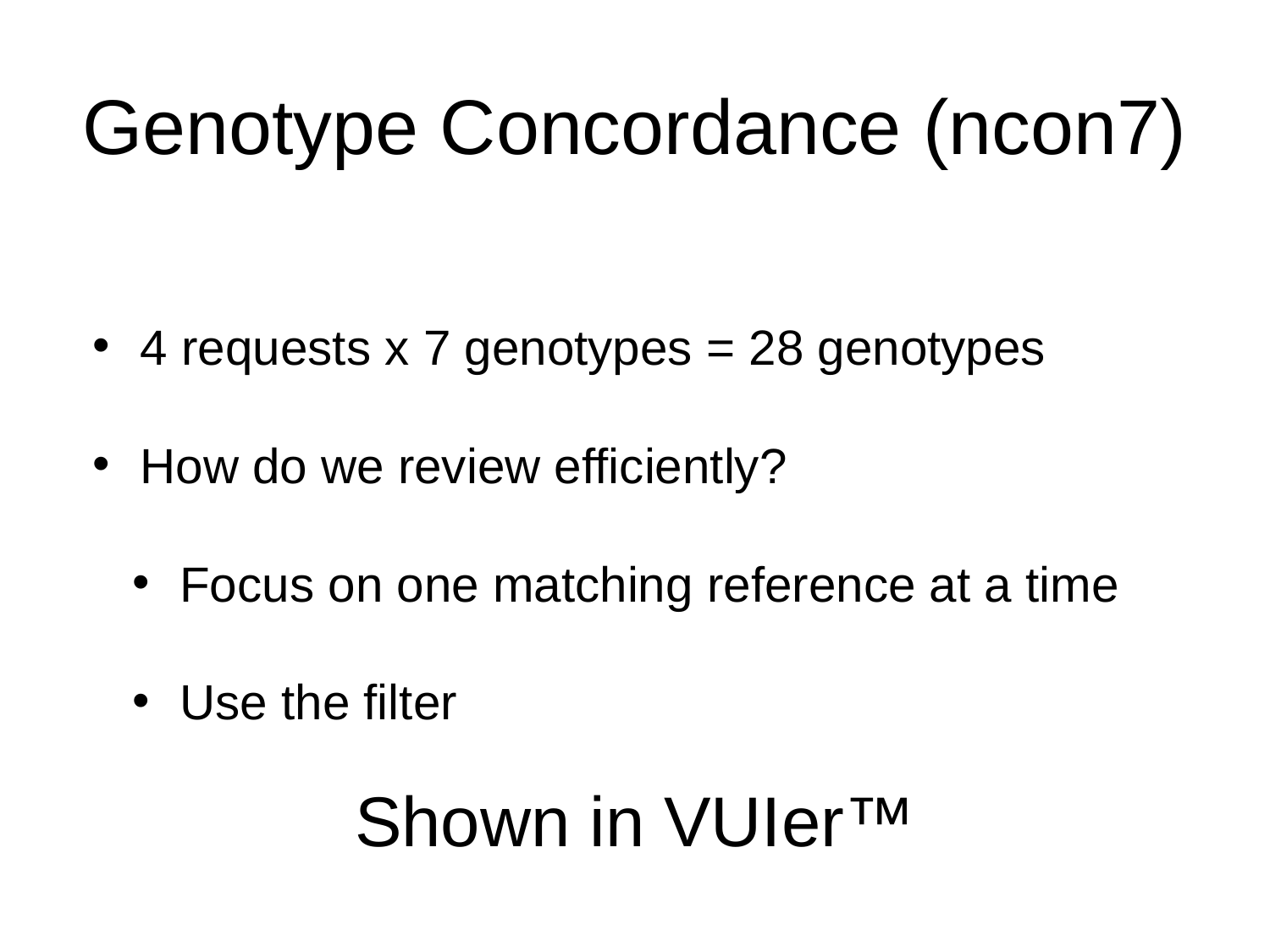

# Genotype Concordance (ncon7)
4 requests x 7 genotypes = 28 genotypes
How do we review efficiently?
Focus on one matching reference at a time
Use the filter
Shown in VUIer™